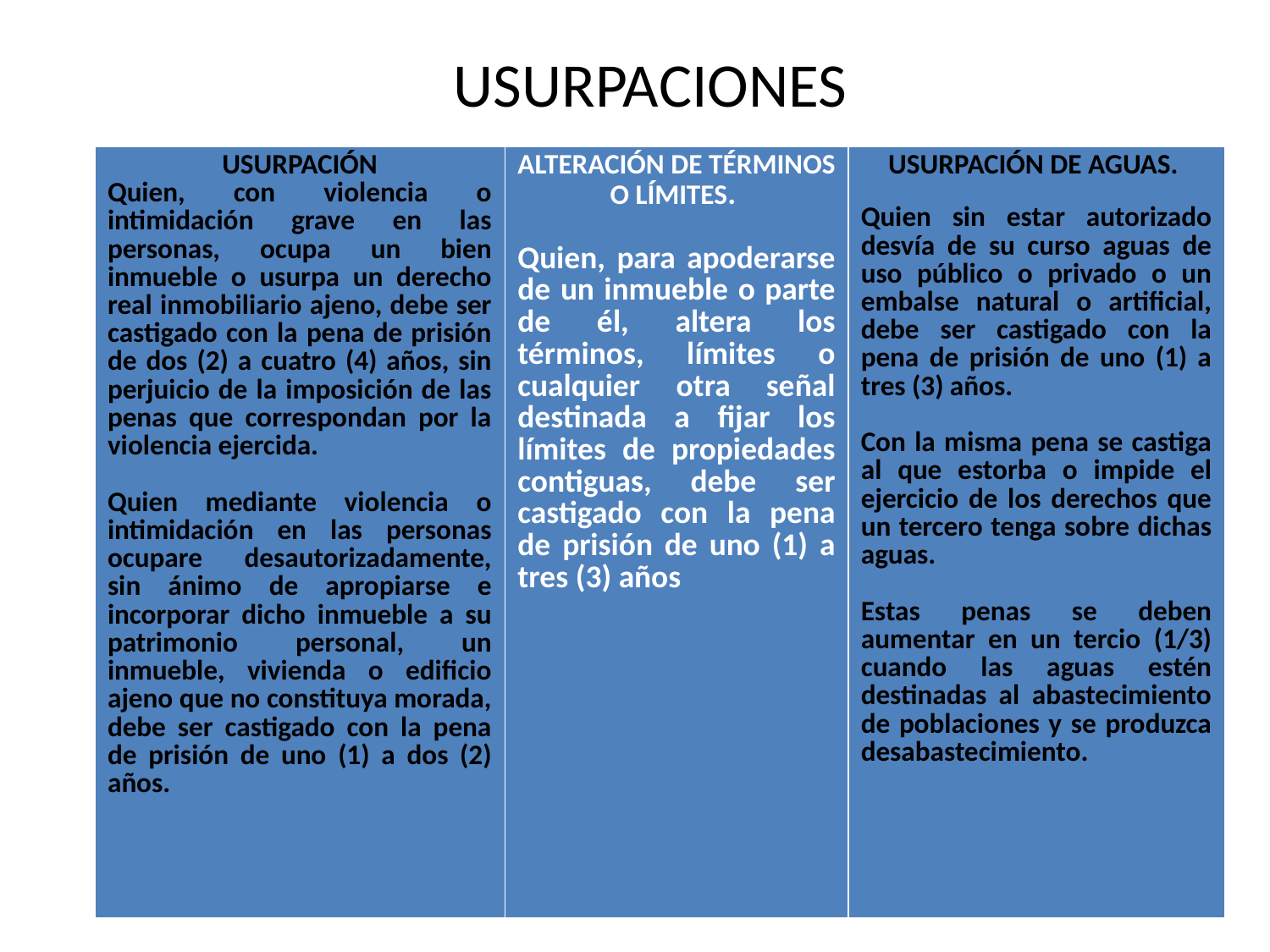

# USURPACIONES
| USURPACIÓN Quien, con violencia o intimidación grave en las personas, ocupa un bien inmueble o usurpa un derecho real inmobiliario ajeno, debe ser castigado con la pena de prisión de dos (2) a cuatro (4) años, sin perjuicio de la imposición de las penas que correspondan por la violencia ejercida.   Quien mediante violencia o intimidación en las personas ocupare desautorizadamente, sin ánimo de apropiarse e incorporar dicho inmueble a su patrimonio personal, un inmueble, vivienda o edificio ajeno que no constituya morada, debe ser castigado con la pena de prisión de uno (1) a dos (2) años. | ALTERACIÓN DE TÉRMINOS O LÍMITES. Quien, para apoderarse de un inmueble o parte de él, altera los términos, límites o cualquier otra señal destinada a fijar los límites de propiedades contiguas, debe ser castigado con la pena de prisión de uno (1) a tres (3) años | USURPACIÓN DE AGUAS. Quien sin estar autorizado desvía de su curso aguas de uso público o privado o un embalse natural o artificial, debe ser castigado con la pena de prisión de uno (1) a tres (3) años.   Con la misma pena se castiga al que estorba o impide el ejercicio de los derechos que un tercero tenga sobre dichas aguas.   Estas penas se deben aumentar en un tercio (1/3) cuando las aguas estén destinadas al abastecimiento de poblaciones y se produzca desabastecimiento. |
| --- | --- | --- |